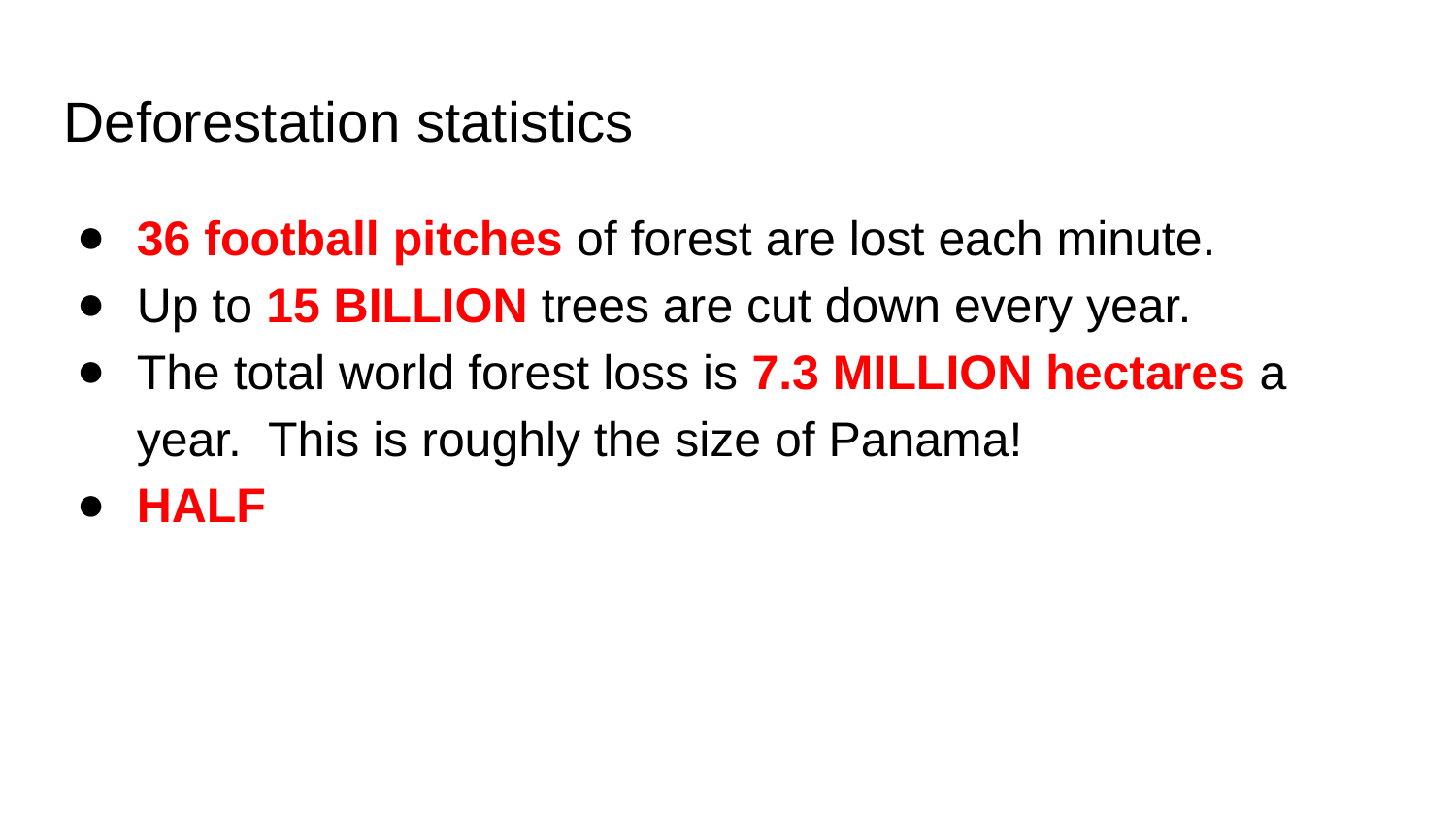

Deforestation statistics
36 football pitches of forest are lost each minute.
Up to 15 BILLION trees are cut down every year.
The total world forest loss is 7.3 MILLION hectares a year.  This is roughly the size of Panama!
HALF